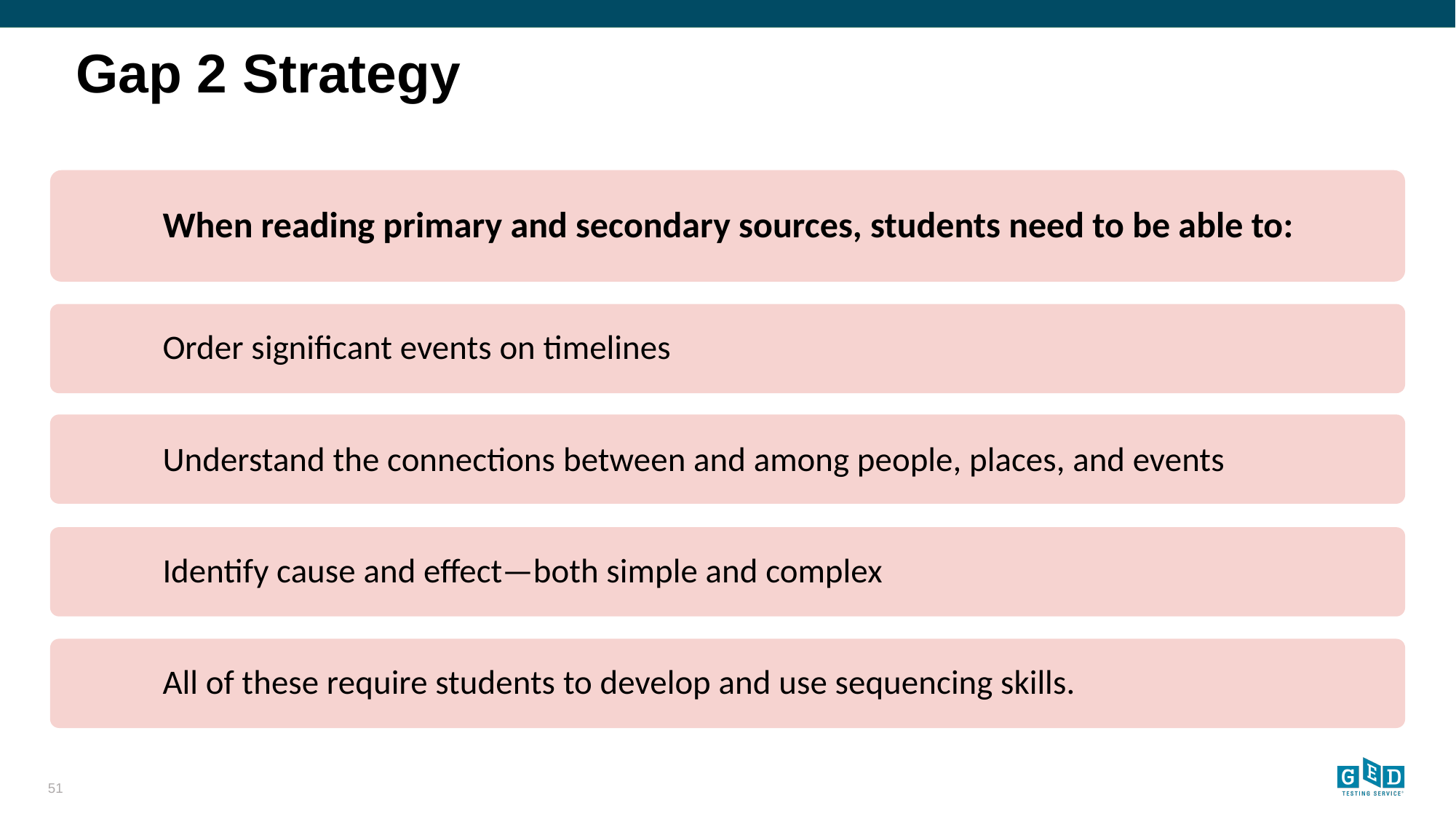

# Gap 2 Strategy
When reading primary and secondary sources, students need to be able to:
Order significant events on timelines
Understand the connections between and among people, places, and events
Identify cause and effect—both simple and complex
All of these require students to develop and use sequencing skills.
51